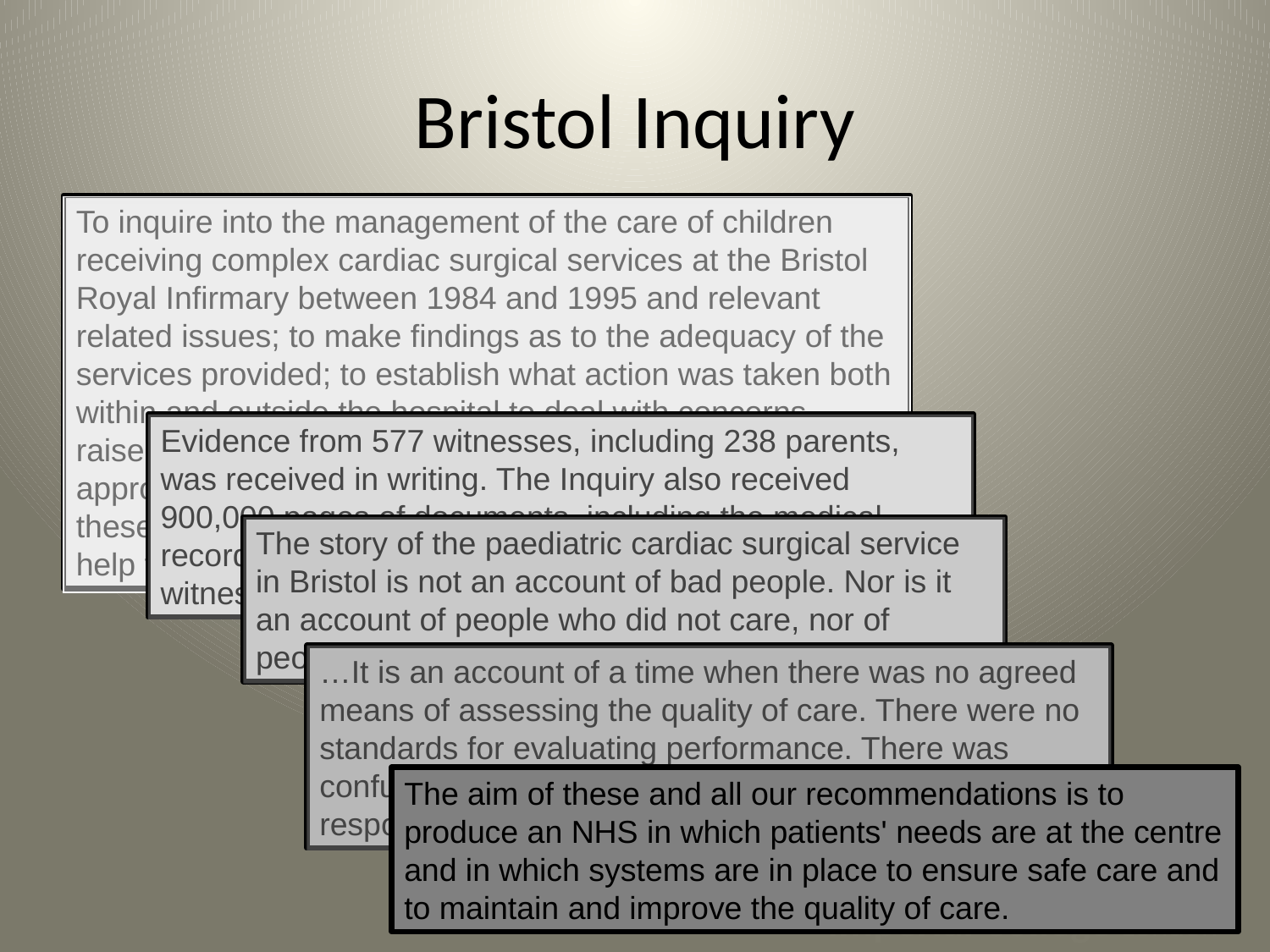

# Bristol Inquiry
To inquire into the management of the care of children receiving complex cardiac surgical services at the Bristol Royal Infirmary between 1984 and 1995 and relevant related issues; to make findings as to the adequacy of the services provided; to establish what action was taken both within and outside the hospital to deal with concerns raised about the surgery and to identify any failure to take appropriate action promptly; to reach conclusions from these events and to make recommendations which could help to secure high-quality care across the NHS.

Evidence from 577 witnesses, including 238 parents, was received in writing. The Inquiry also received 900,000 pages of documents, including the medical records of over 1,800 children. Oral evidence of selected witnesses was taken over 96 days.

The story of the paediatric cardiac surgical service in Bristol is not an account of bad people. Nor is it an account of people who did not care, nor of people who wilfully harmed patients.

…It is an account of a time when there was no agreed means of assessing the quality of care. There were no standards for evaluating performance. There was confusion throughout the NHS as to who was responsible for monitoring the quality of care….

The aim of these and all our recommendations is to produce an NHS in which patients' needs are at the centre and in which systems are in place to ensure safe care and to maintain and improve the quality of care.
Imperial College London